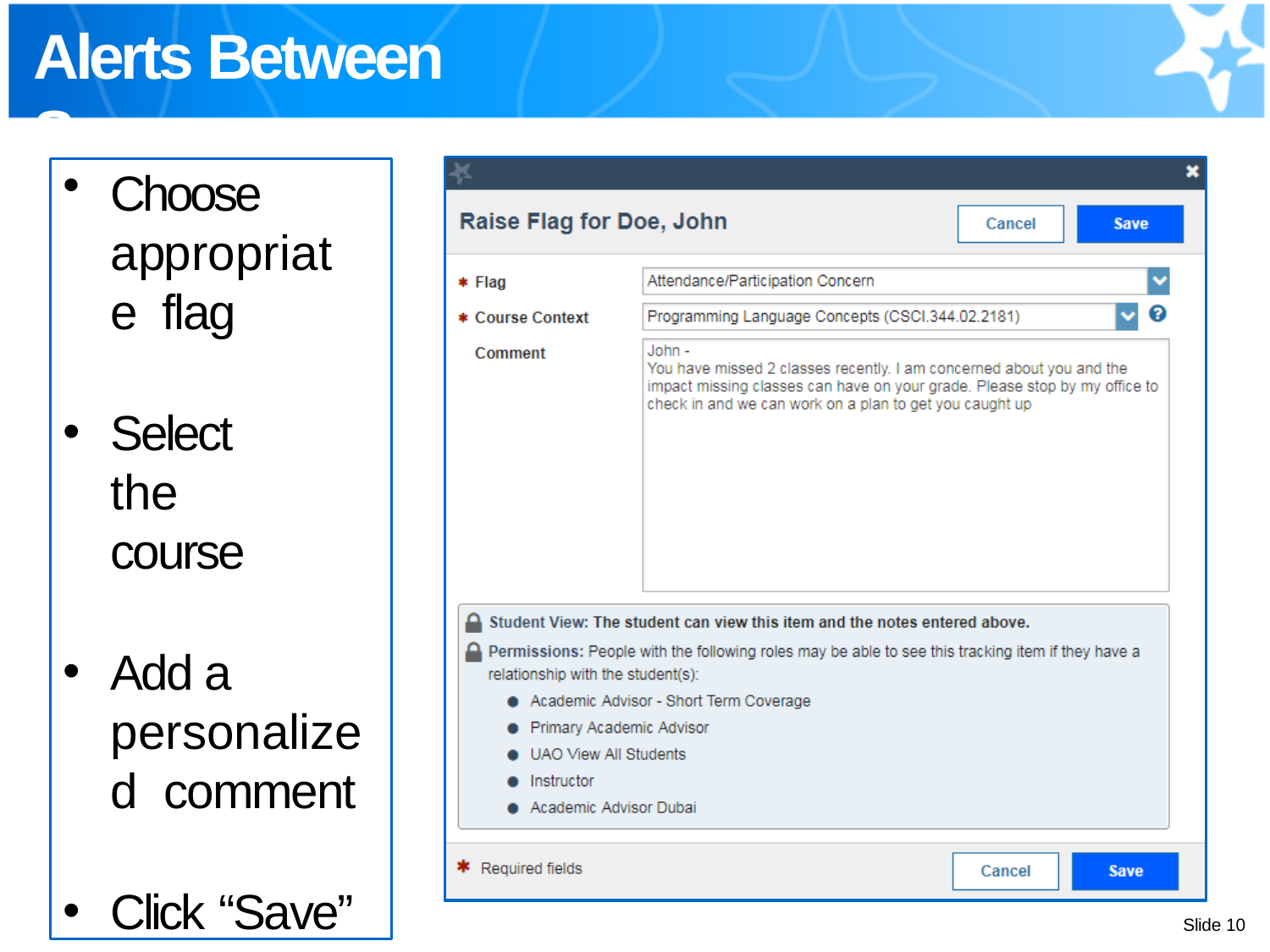

# Alerts Between Surveys

Choose  appropriate  flag

Select the  course

Add a  personalized  comment

Click “Save”
Slide 10